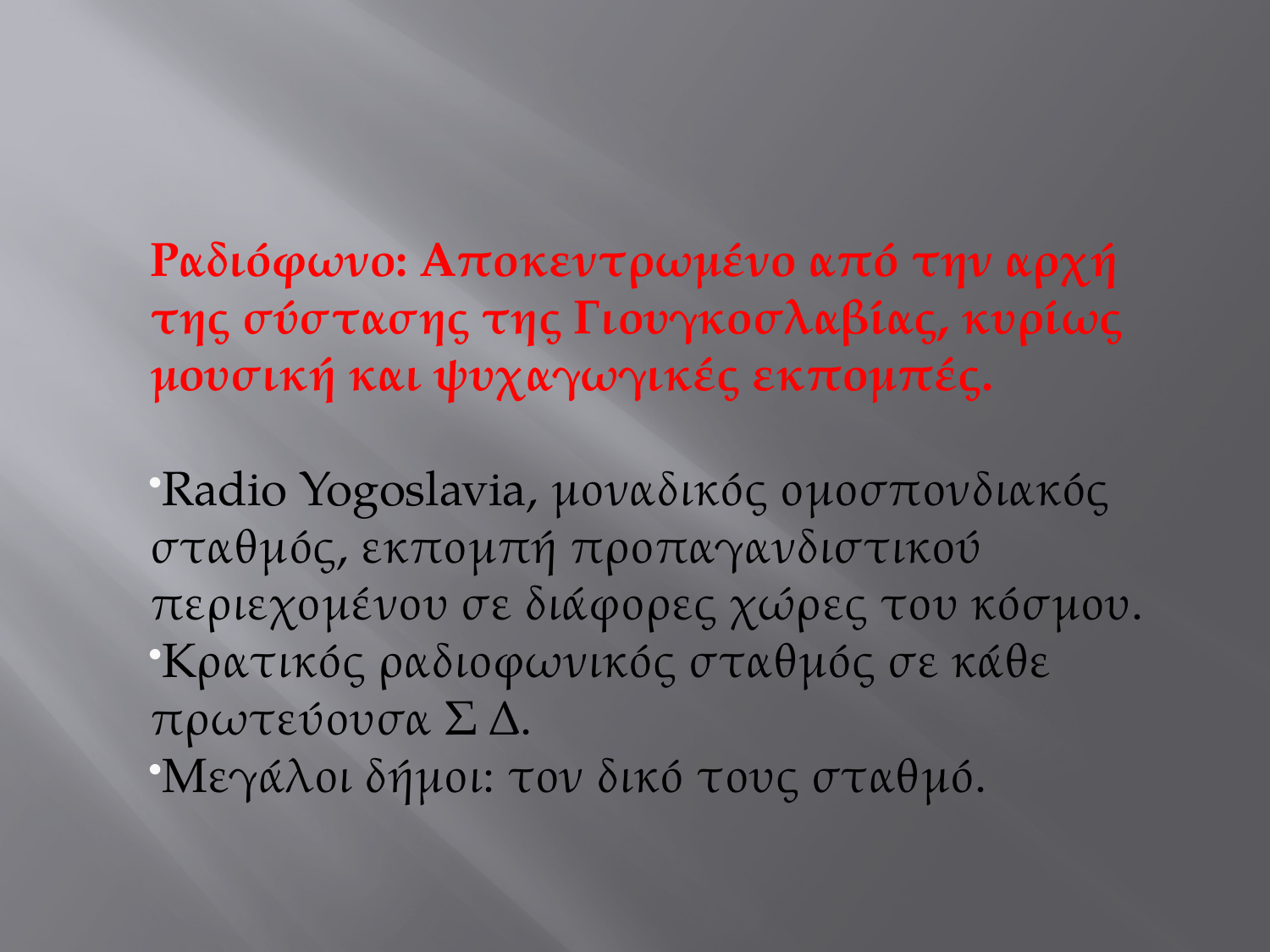

#
Ραδιόφωνο: Αποκεντρωμένο από την αρχή της σύστασης της Γιουγκοσλαβίας, κυρίως μουσική και ψυχαγωγικές εκπομπές.

Radio Yogoslavia, μοναδικός ομοσπονδιακός σταθμός, εκπομπή προπαγανδιστικού περιεχομένου σε διάφορες χώρες του κόσμου.
Κρατικός ραδιοφωνικός σταθμός σε κάθε πρωτεύουσα Σ Δ.
Μεγάλοι δήμοι: τον δικό τους σταθμό.